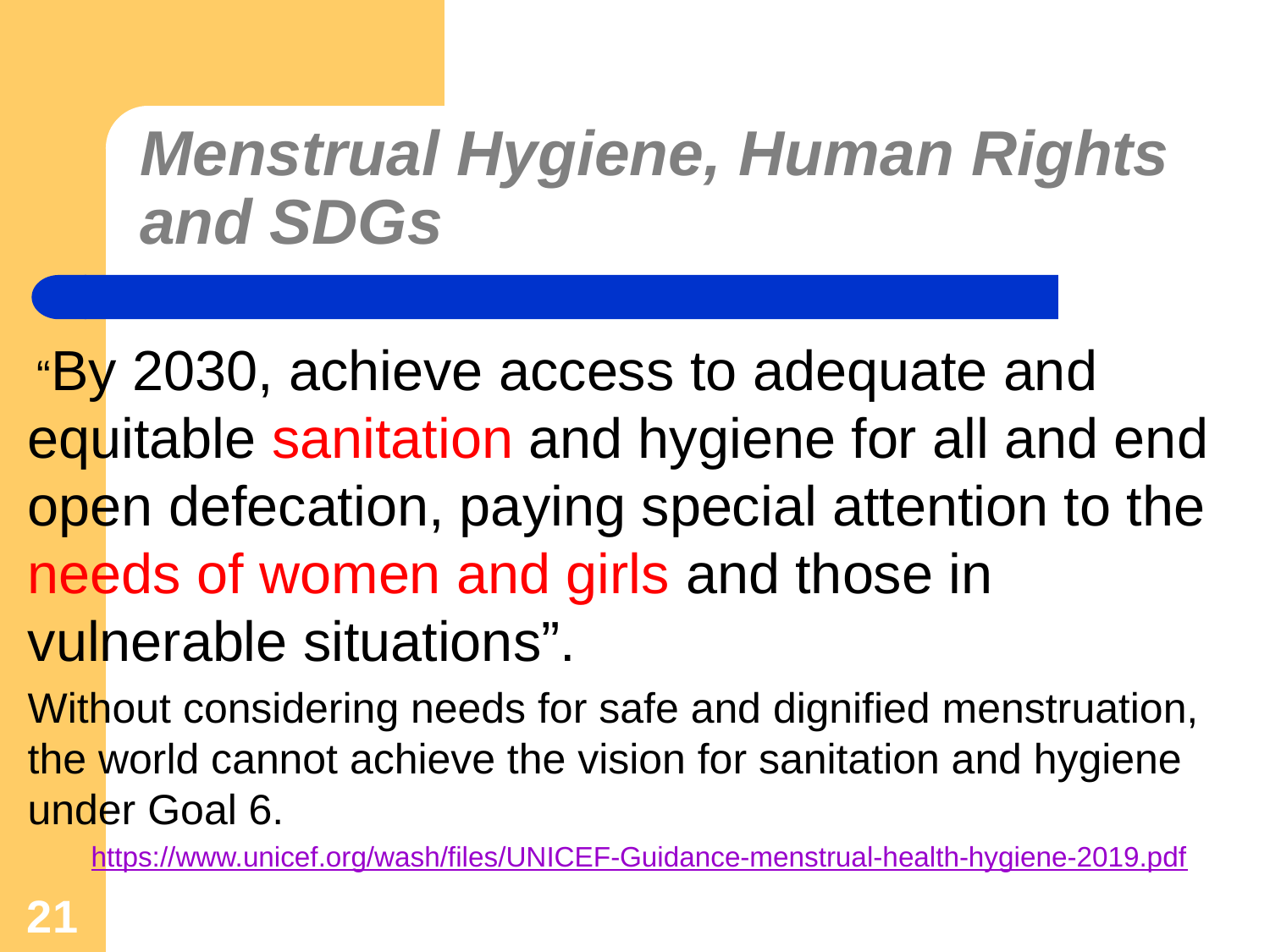

# Menstrual Hygiene, Human Rights and SDGs
 “By 2030, achieve access to adequate and equitable sanitation and hygiene for all and end open defecation, paying special attention to the needs of women and girls and those in vulnerable situations”.
Without considering needs for safe and dignified menstruation, the world cannot achieve the vision for sanitation and hygiene under Goal 6.
https://www.unicef.org/wash/files/UNICEF-Guidance-menstrual-health-hygiene-2019.pdf

21